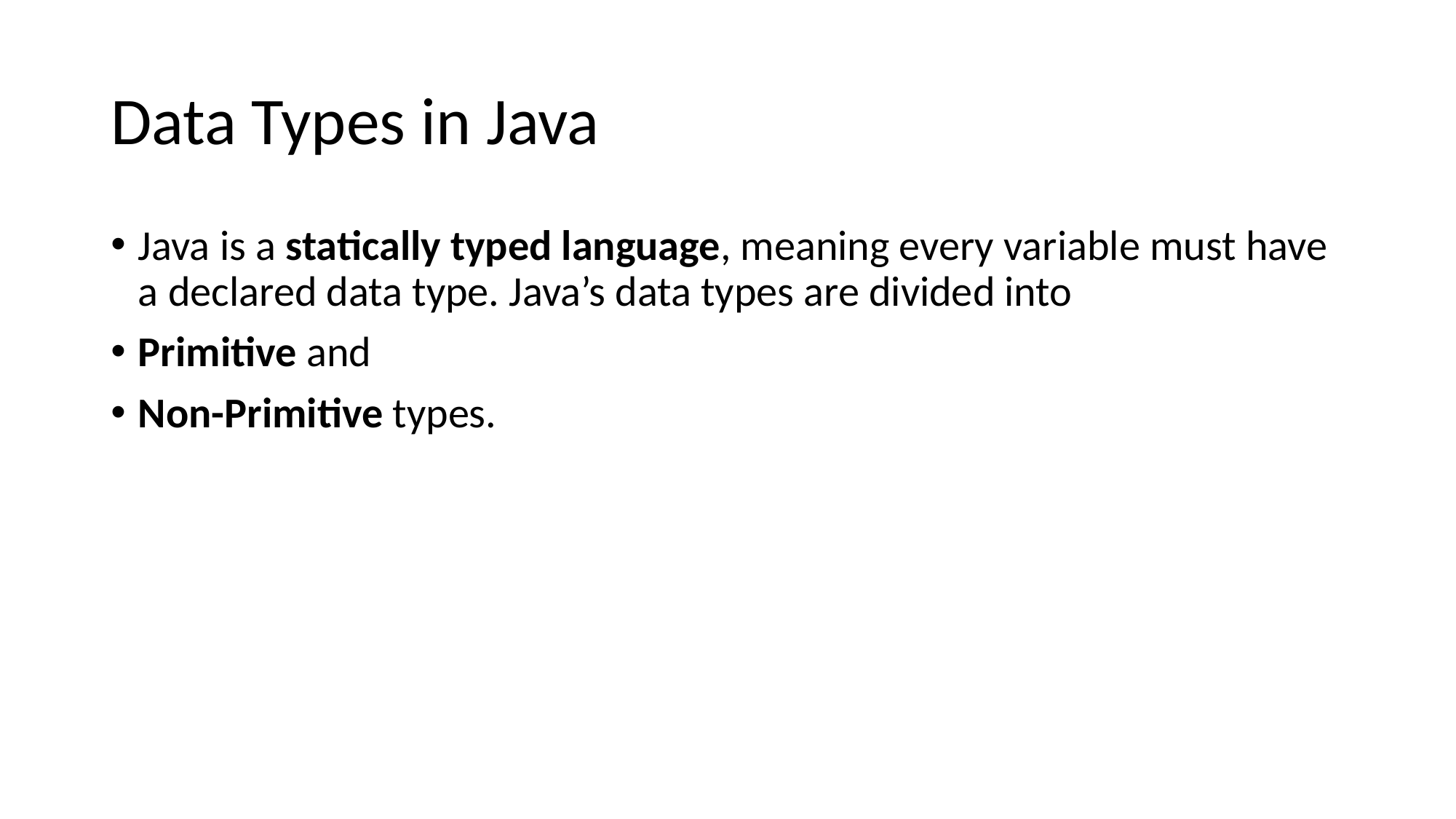

# Data Types in Java
Java is a statically typed language, meaning every variable must have a declared data type. Java’s data types are divided into
Primitive and
Non-Primitive types.